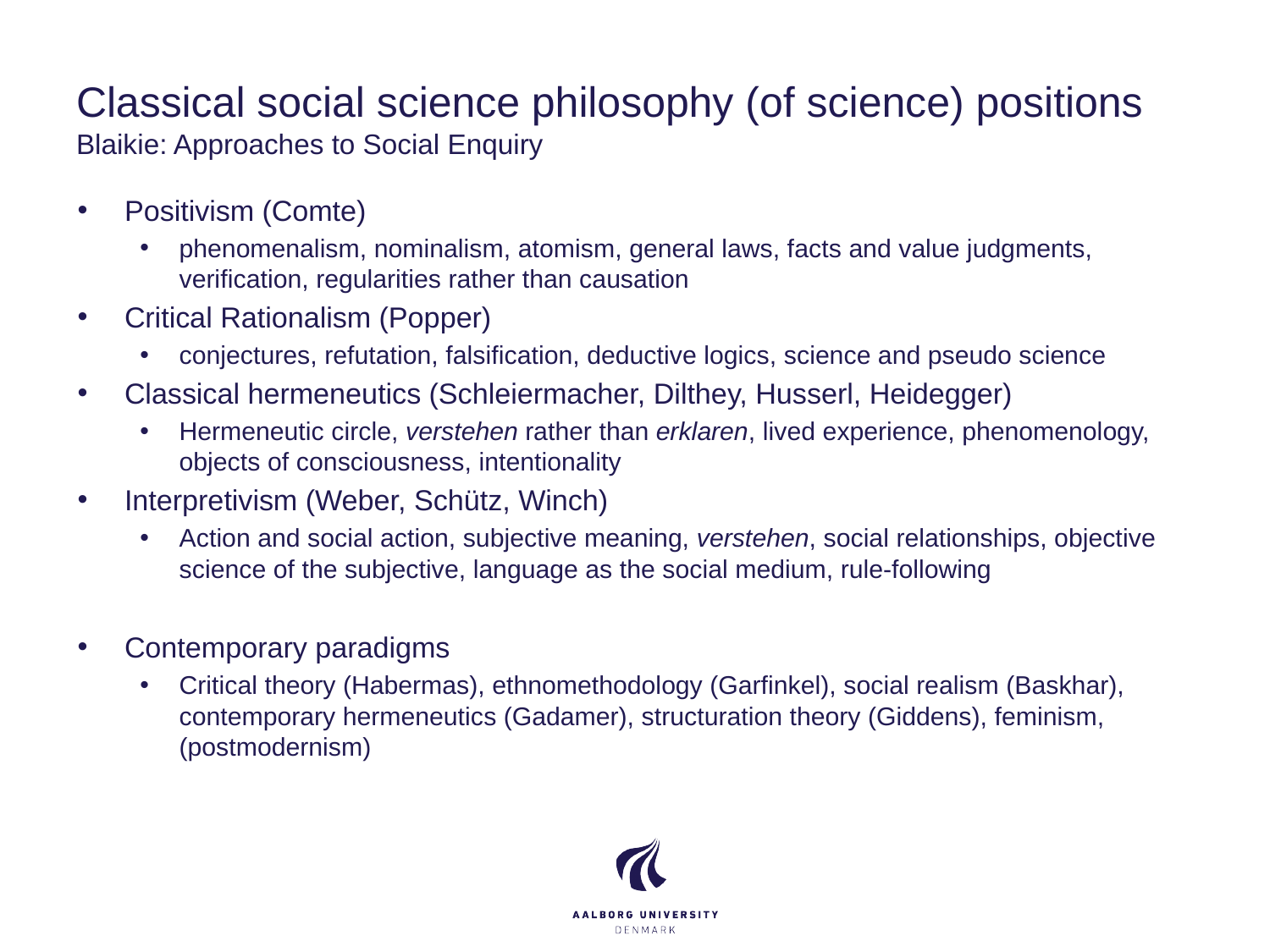

# Classical social science philosophy (of science) positions Blaikie: Approaches to Social Enquiry
Positivism (Comte)
phenomenalism, nominalism, atomism, general laws, facts and value judgments, verification, regularities rather than causation
Critical Rationalism (Popper)
conjectures, refutation, falsification, deductive logics, science and pseudo science
Classical hermeneutics (Schleiermacher, Dilthey, Husserl, Heidegger)
Hermeneutic circle, verstehen rather than erklaren, lived experience, phenomenology, objects of consciousness, intentionality
Interpretivism (Weber, Schütz, Winch)
Action and social action, subjective meaning, verstehen, social relationships, objective science of the subjective, language as the social medium, rule-following

Contemporary paradigms
Critical theory (Habermas), ethnomethodology (Garfinkel), social realism (Baskhar), contemporary hermeneutics (Gadamer), structuration theory (Giddens), feminism, (postmodernism)